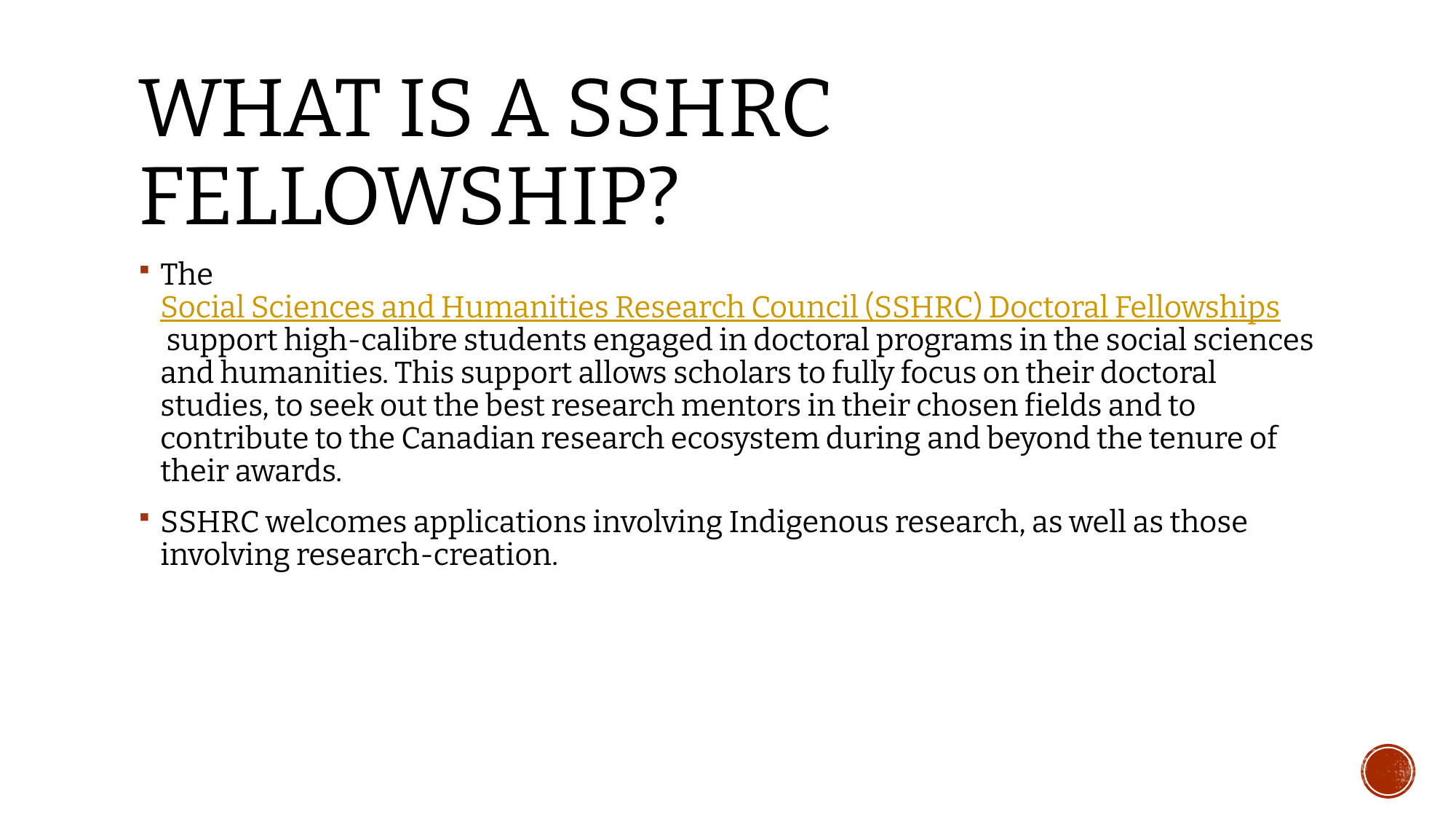

# What is A SSHRC fellowship?
The Social Sciences and Humanities Research Council (SSHRC) Doctoral Fellowships support high-calibre students engaged in doctoral programs in the social sciences and humanities. This support allows scholars to fully focus on their doctoral studies, to seek out the best research mentors in their chosen fields and to contribute to the Canadian research ecosystem during and beyond the tenure of their awards.
SSHRC welcomes applications involving Indigenous research, as well as those involving research-creation.